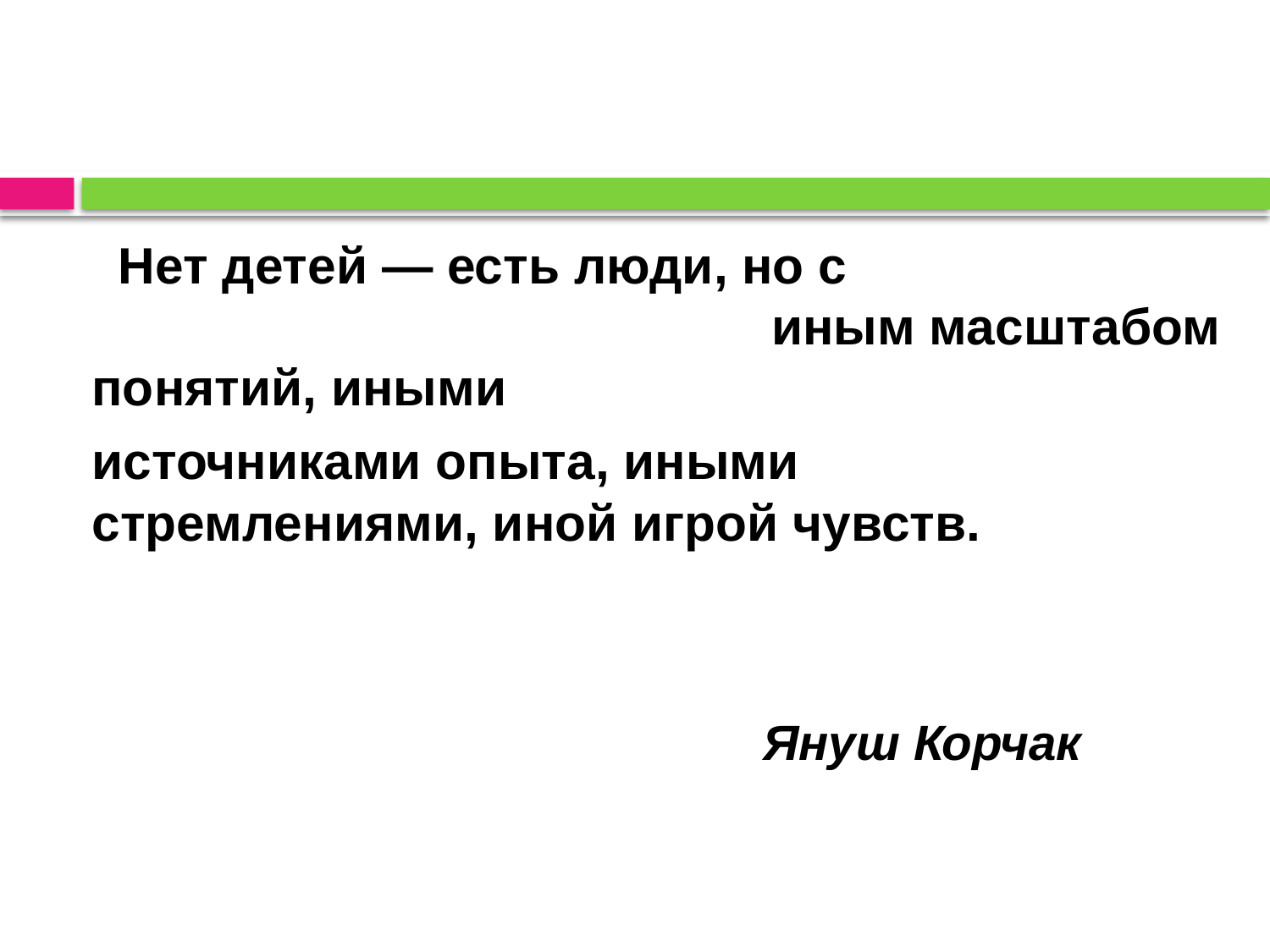

Нет детей — есть люди, но с                                                                            иным масштабом понятий, иными
	источниками опыта, иными                             стремлениями, иной игрой чувств.

                                                    Януш Корчак